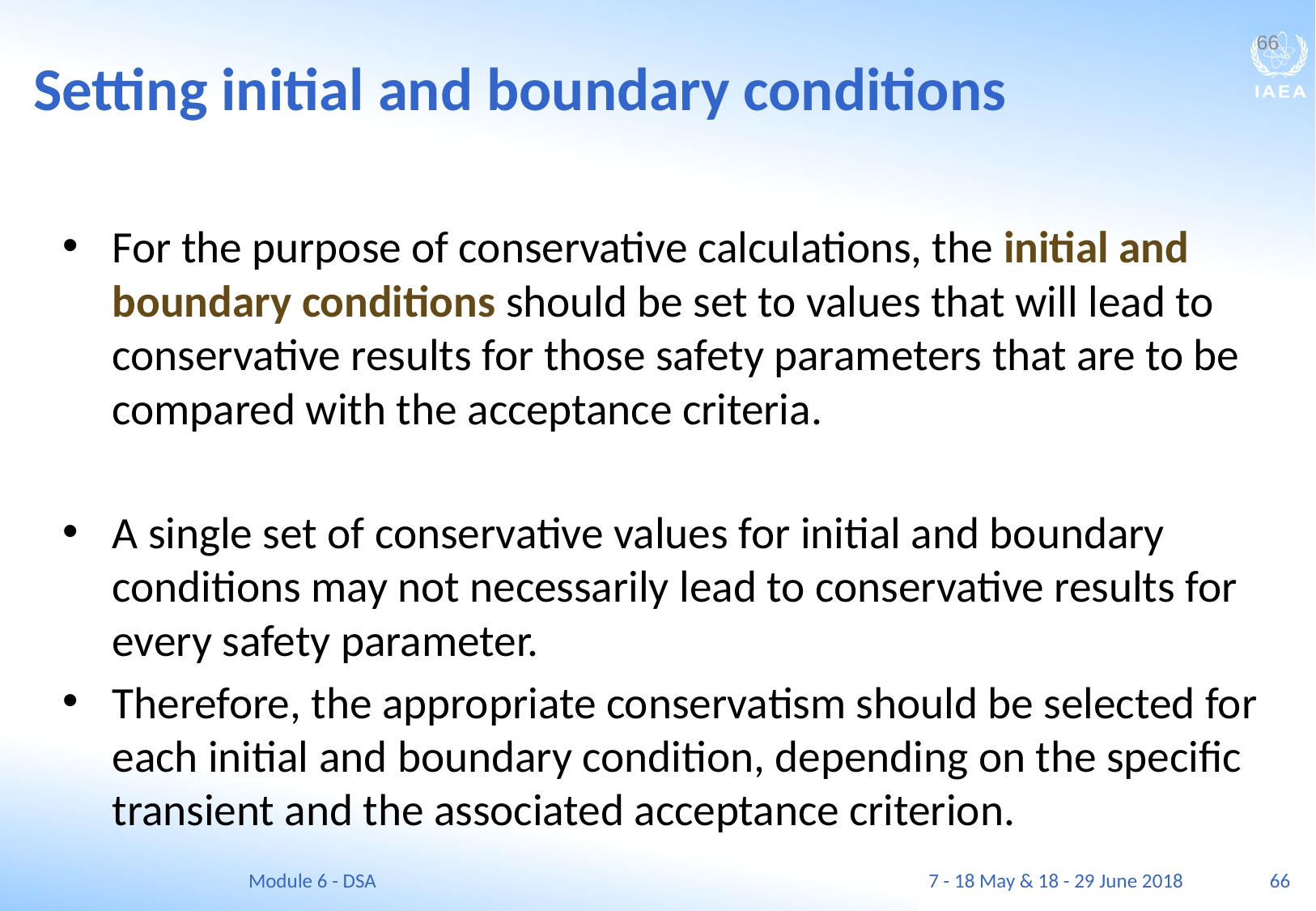

Setting initial and boundary conditions
66
For the purpose of conservative calculations, the initial and boundary conditions should be set to values that will lead to conservative results for those safety parameters that are to be compared with the acceptance criteria.

A single set of conservative values for initial and boundary conditions may not necessarily lead to conservative results for every safety parameter.
Therefore, the appropriate conservatism should be selected for each initial and boundary condition, depending on the specific transient and the associated acceptance criterion.
Module 6 - DSA
7 - 18 May & 18 - 29 June 2018
66